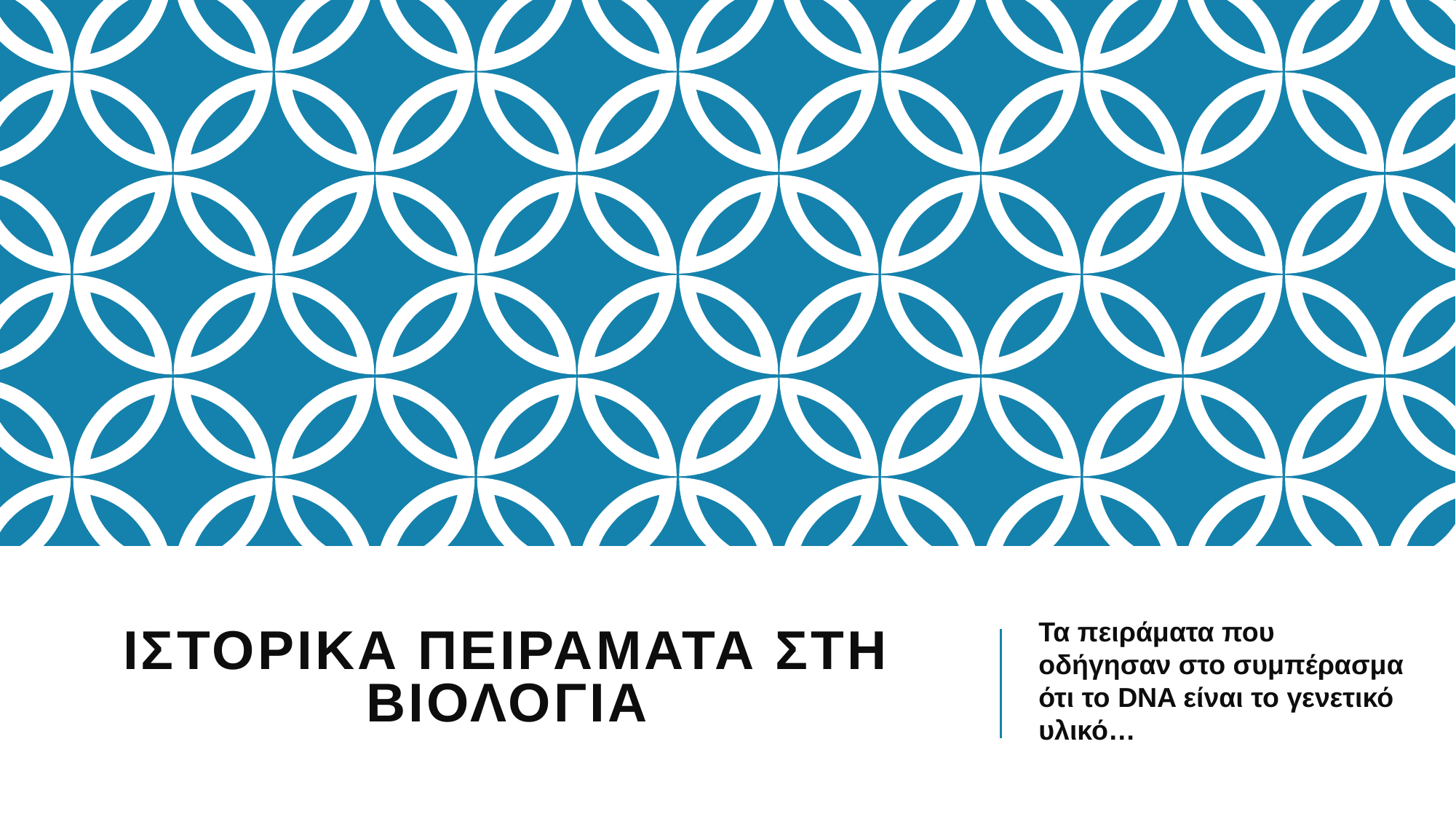

# ΙΣΤΟΡΙΚΑ ΠΕΙΡΑΜΑΤΑ ΣΤΗ ΒΙΟΛΟΓΙΑ
Τα πειράματα που οδήγησαν στο συμπέρασμα ότι το DNA είναι το γενετικό υλικό…